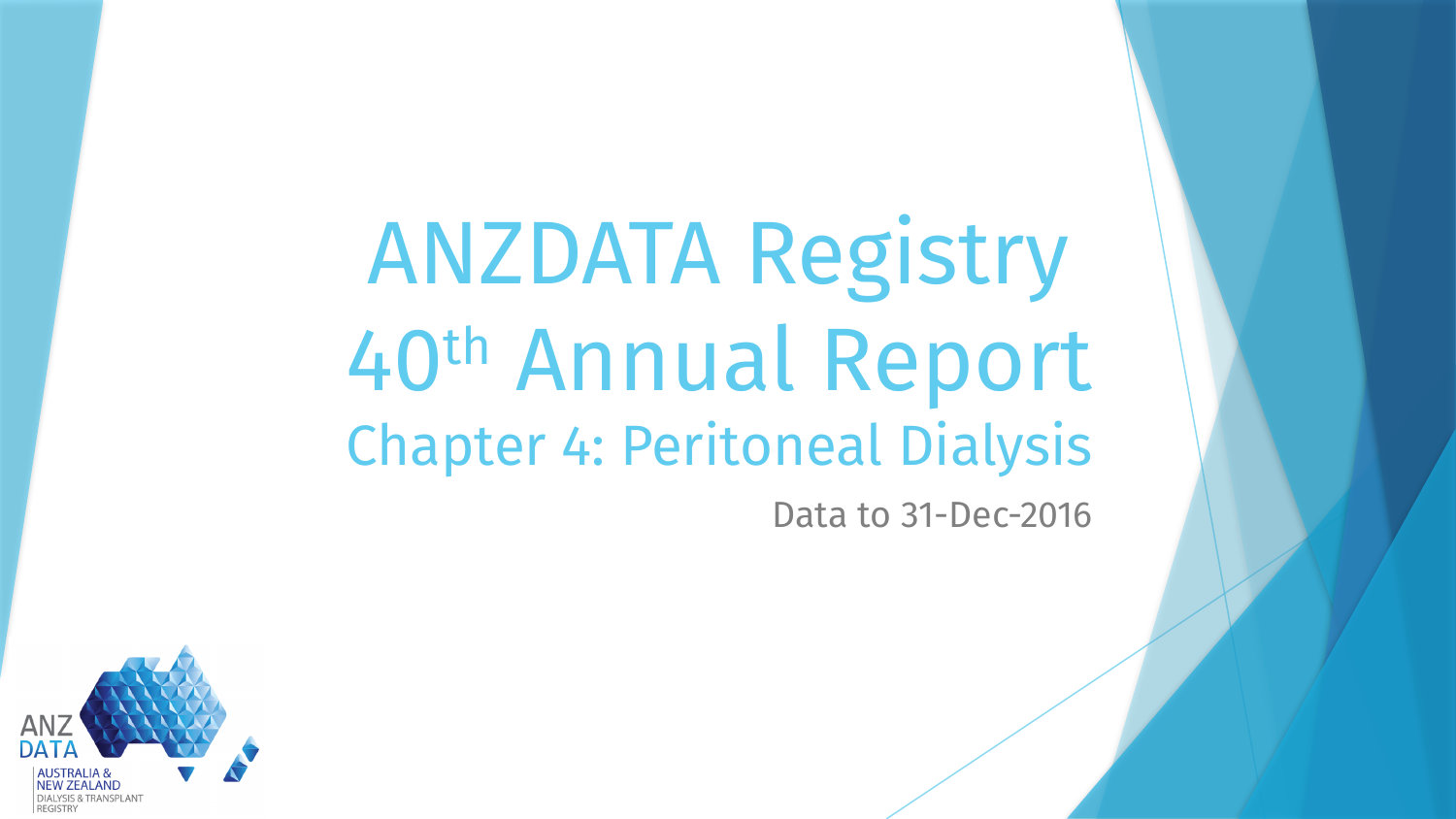

# ANZDATA Registry 40th Annual Report Chapter 4: Peritoneal Dialysis
Data to 31-Dec-2016